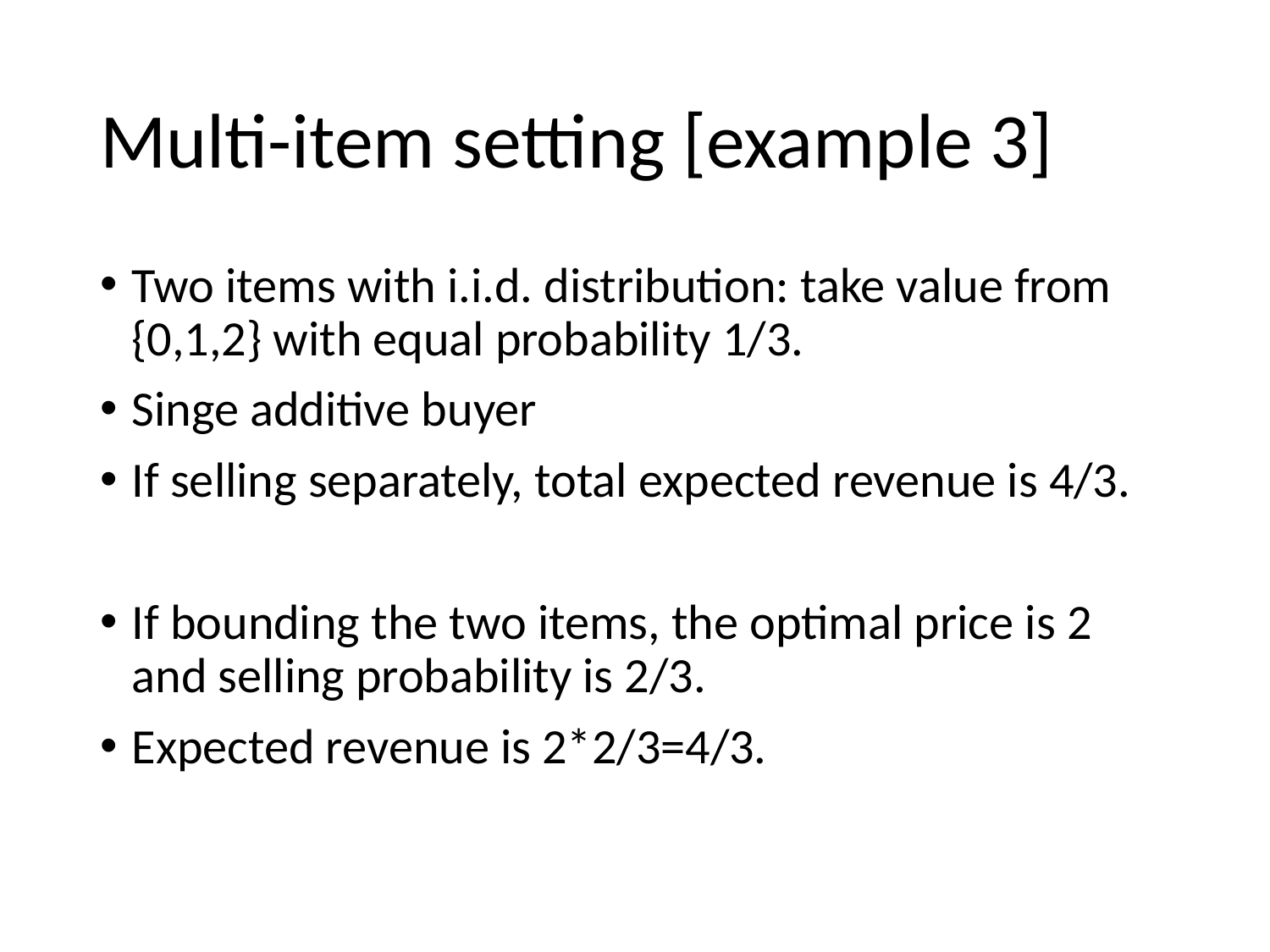

# Multi-item setting [example 3]
Two items with i.i.d. distribution: take value from {0,1,2} with equal probability 1/3.
Singe additive buyer
If selling separately, total expected revenue is 4/3.

If bounding the two items, the optimal price is 2 and selling probability is 2/3.
Expected revenue is 2*2/3=4/3.